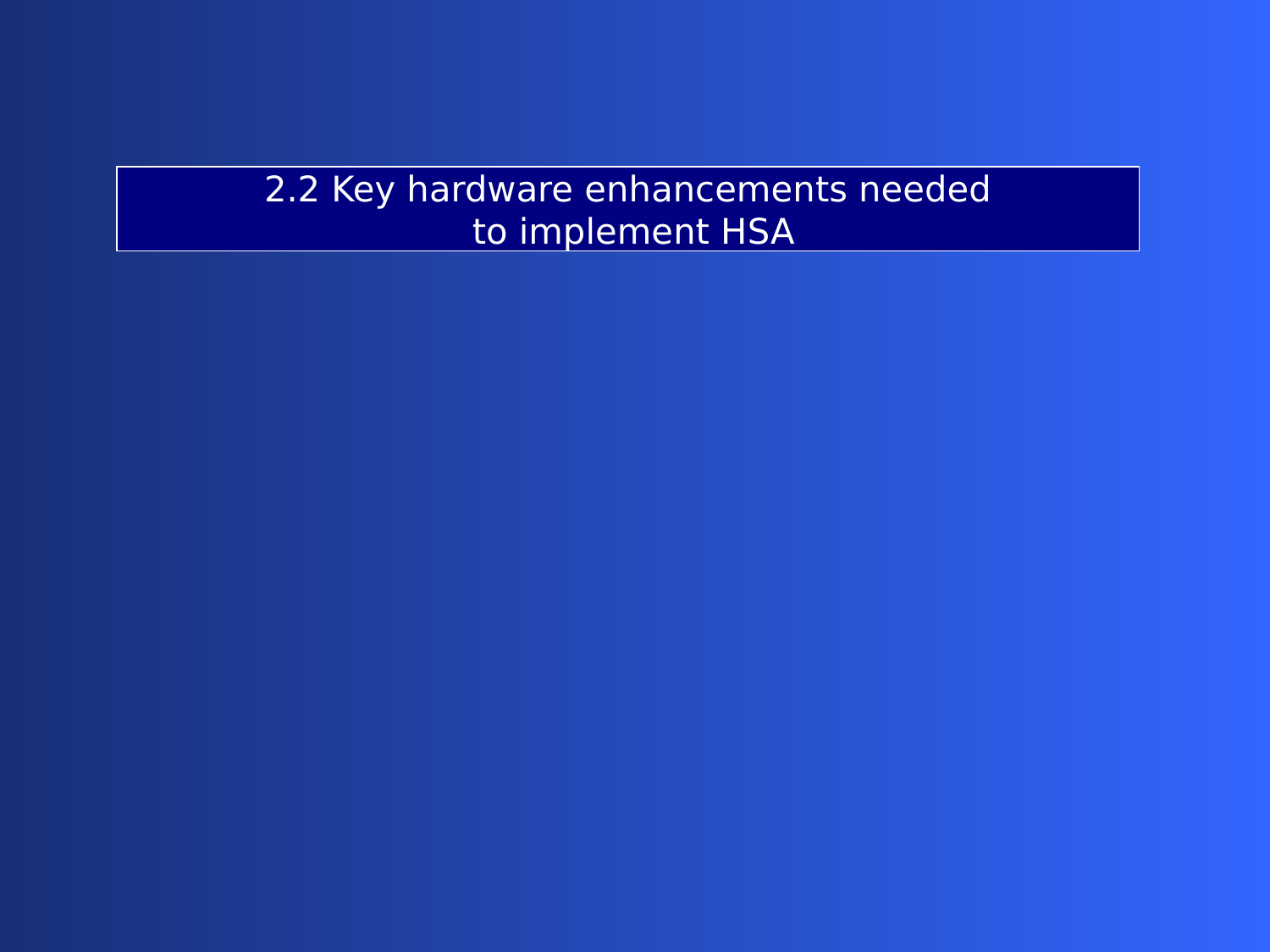

2.2 Key hardware enhancements needed
 to implement HSA